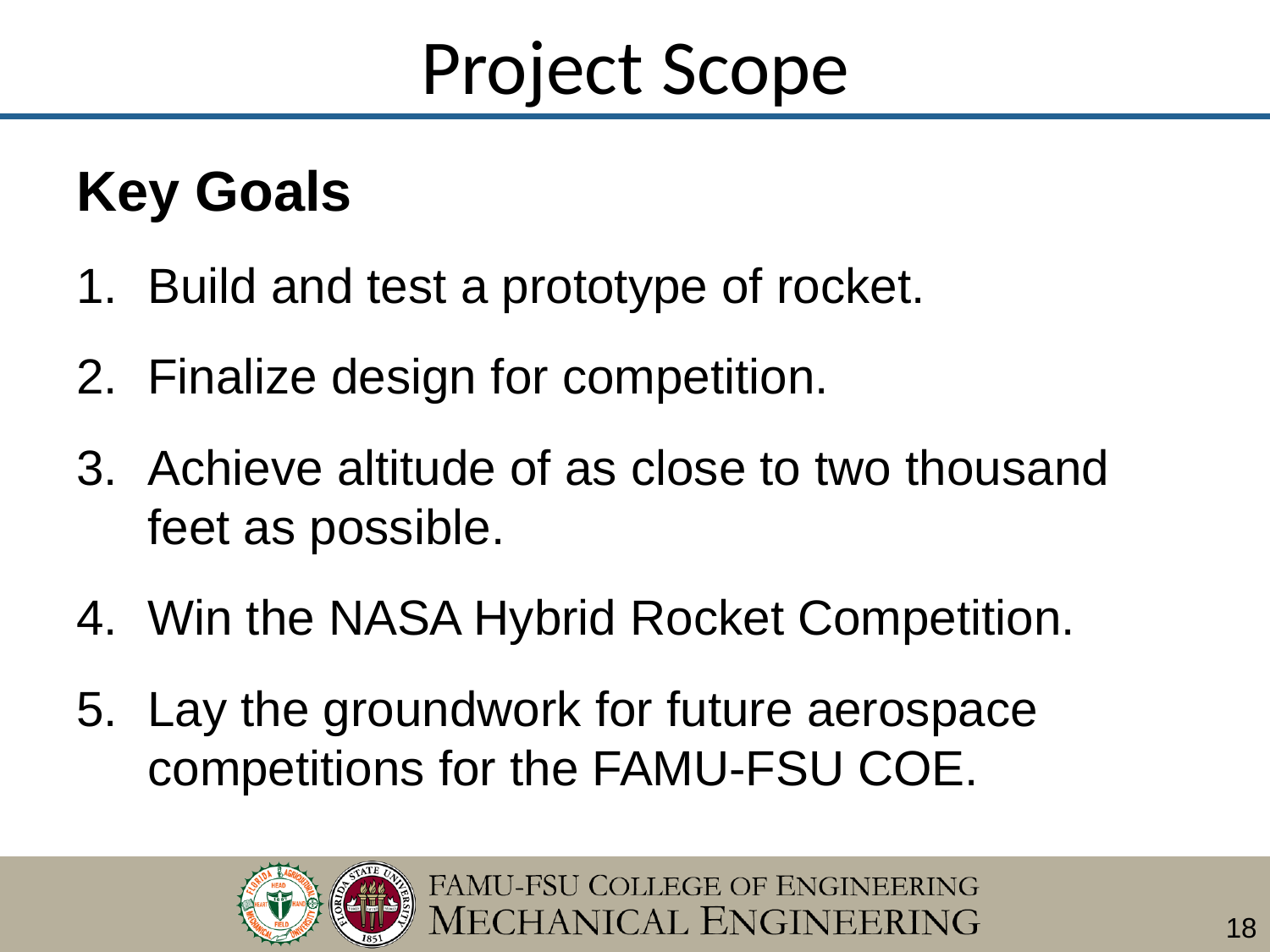

# Project Scope
Key Goals
Build and test a prototype of rocket.
Finalize design for competition.
Achieve altitude of as close to two thousand feet as possible.
Win the NASA Hybrid Rocket Competition.
Lay the groundwork for future aerospace competitions for the FAMU-FSU COE.